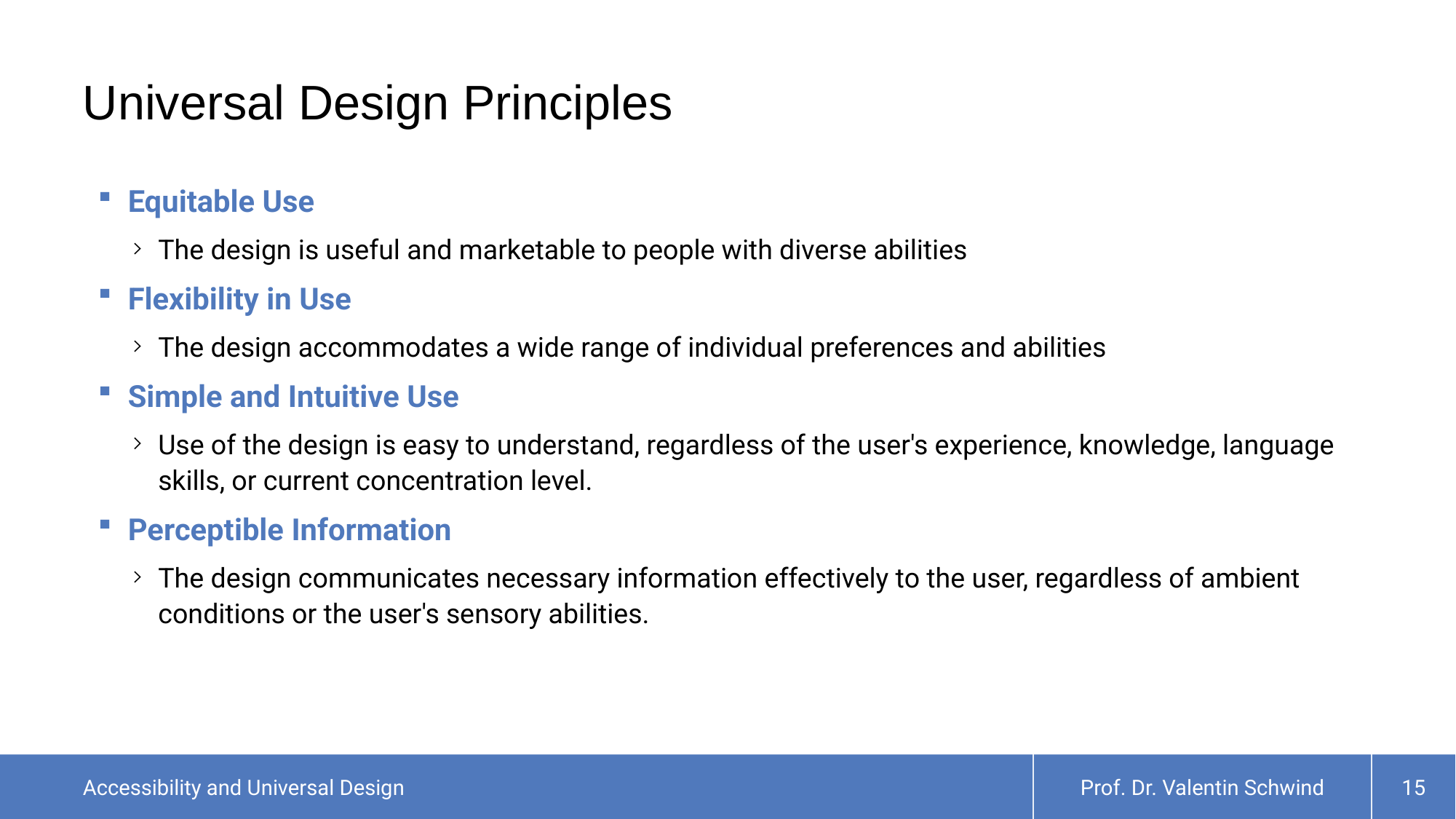

# Universal Design Principles
Equitable Use
The design is useful and marketable to people with diverse abilities
Flexibility in Use
The design accommodates a wide range of individual preferences and abilities
Simple and Intuitive Use
Use of the design is easy to understand, regardless of the user's experience, knowledge, language skills, or current concentration level.
Perceptible Information
The design communicates necessary information effectively to the user, regardless of ambient conditions or the user's sensory abilities.
Accessibility and Universal Design
Prof. Dr. Valentin Schwind
15